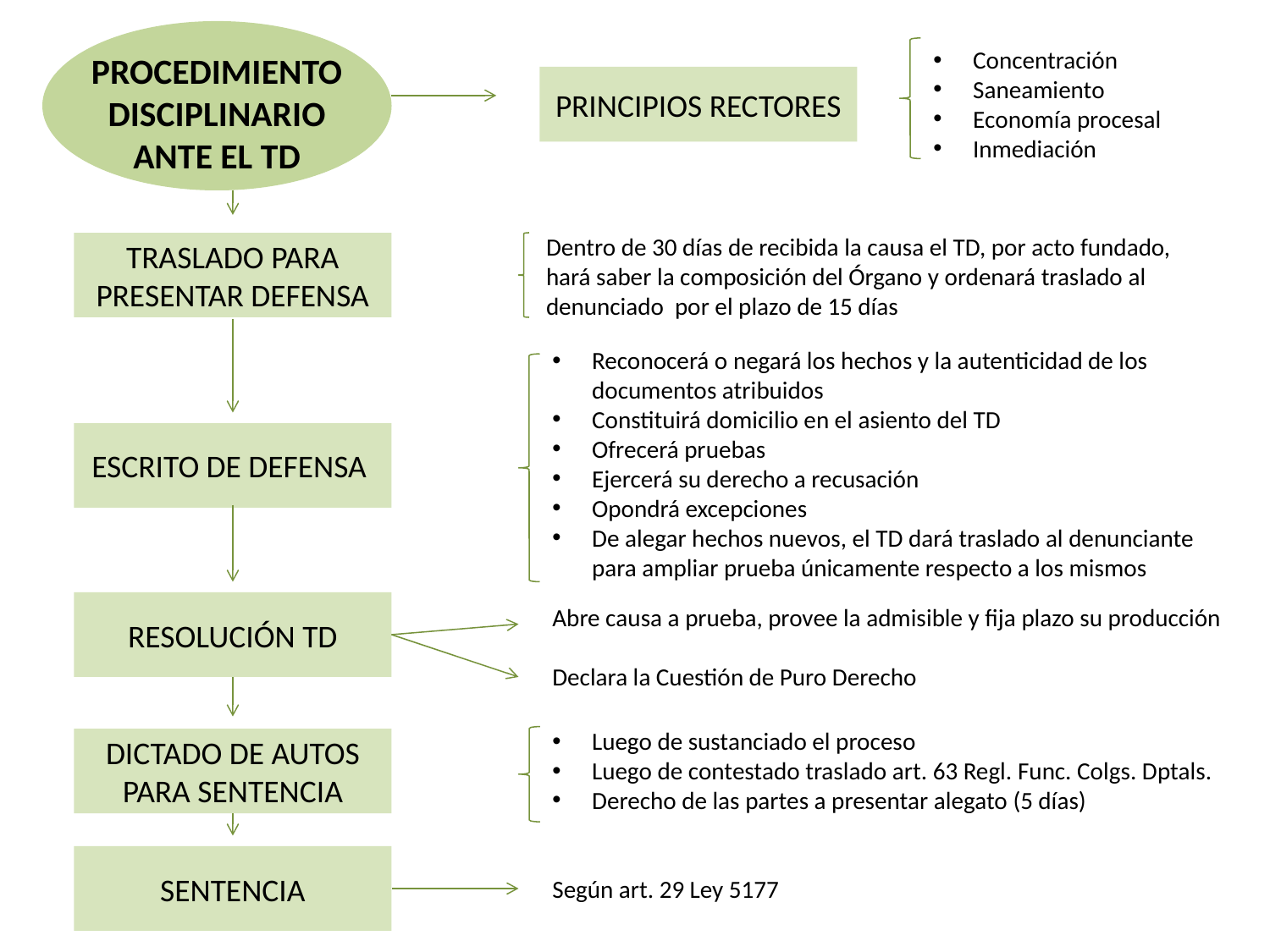

Concentración
Saneamiento
Economía procesal
Inmediación
PROCEDIMIENTO DISCIPLINARIO ANTE EL TD
PRINCIPIOS RECTORES
Dentro de 30 días de recibida la causa el TD, por acto fundado, hará saber la composición del Órgano y ordenará traslado al denunciado  por el plazo de 15 días
TRASLADO PARA PRESENTAR DEFENSA

Reconocerá o negará los hechos y la autenticidad de los documentos atribuidos
Constituirá domicilio en el asiento del TD
Ofrecerá pruebas
Ejercerá su derecho a recusación
Opondrá excepciones
De alegar hechos nuevos, el TD dará traslado al denunciante para ampliar prueba únicamente respecto a los mismos

ESCRITO DE DEFENSA
RESOLUCIÓN TD
Abre causa a prueba, provee la admisible y fija plazo su producción

Declara la Cuestión de Puro Derecho
Luego de sustanciado el proceso
Luego de contestado traslado art. 63 Regl. Func. Colgs. Dptals.
Derecho de las partes a presentar alegato (5 días)

DICTADO DE AUTOS PARA SENTENCIA
SENTENCIA
Según art. 29 Ley 5177